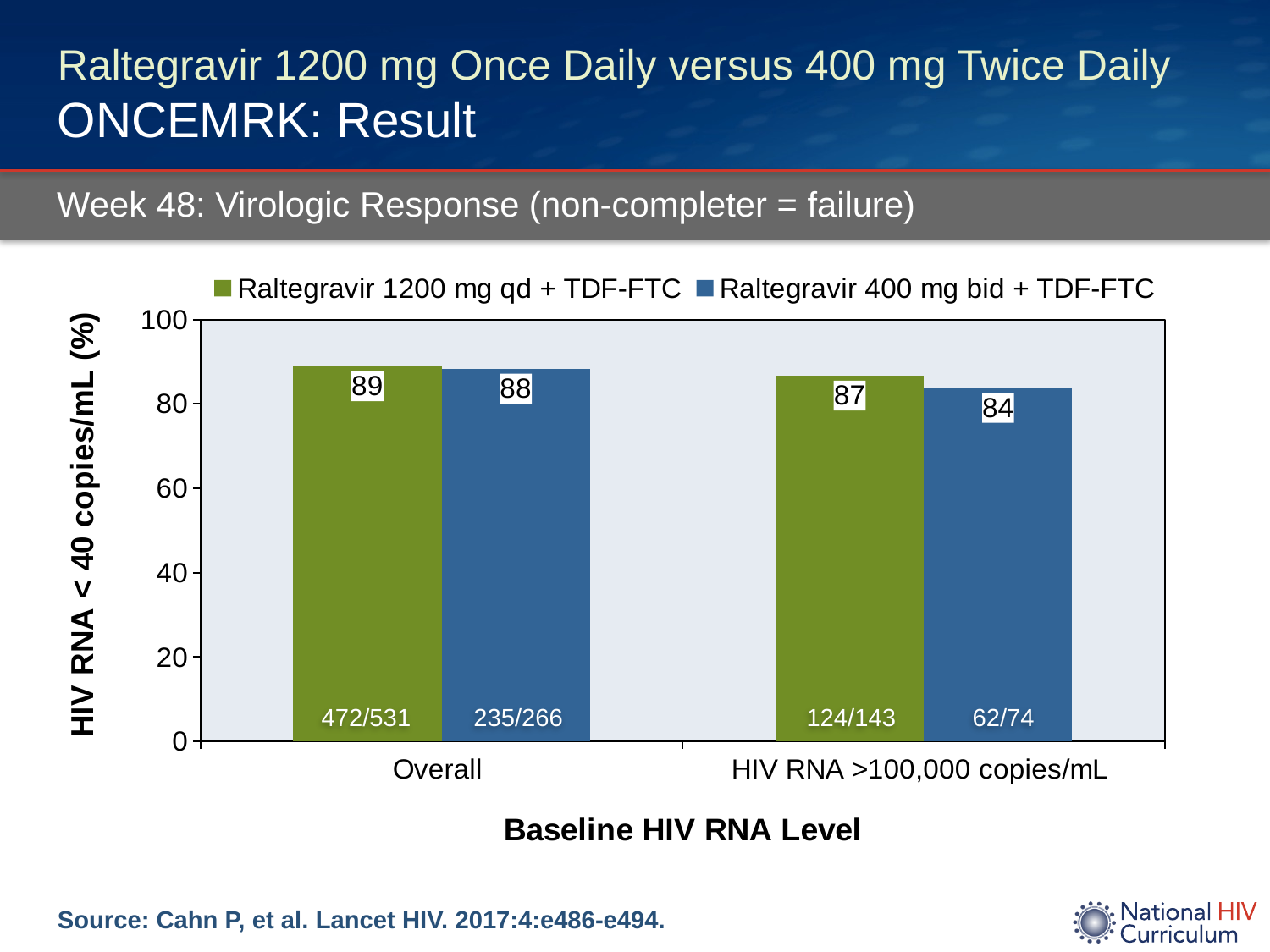

# Raltegravir 1200 mg Once Daily versus 400 mg Twice Daily ONCEMRK: Result
Week 48: Virologic Response (non-completer = failure)

### Chart

| Category | Raltegravir 1200 mg qd + TDF-FTC  | Raltegravir 400 mg bid + TDF-FTC |
|---|---|---|
| Overall  | 88.9 | 88.3 |
| HIV RNA >100,000 copies/mL  | 86.7 | 83.8 |
472/531
235/266
124/143
62/74
Source: Cahn P, et al. Lancet HIV. 2017:4:e486-e494.